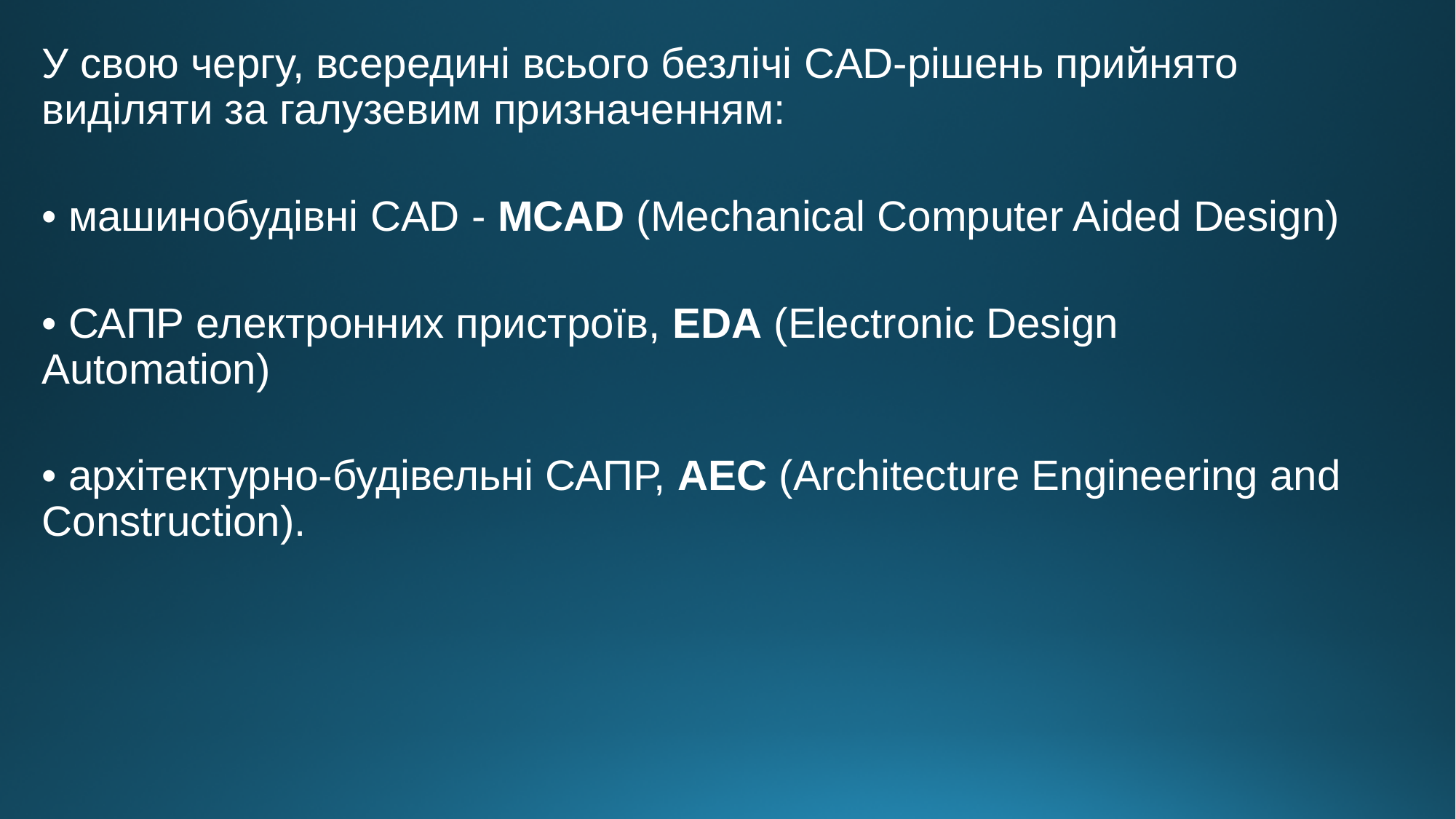

У свою чергу, всередині всього безлічі CAD-рішень прийнято виділяти за галузевим призначенням:
• машинобудівні CAD - MCAD (Mechanical Computer Aided Design)
• САПР електронних пристроїв, EDA (Electronic Design Automation)
• архітектурно-будівельні САПР, AEC (Architecture Engineering and Construction).